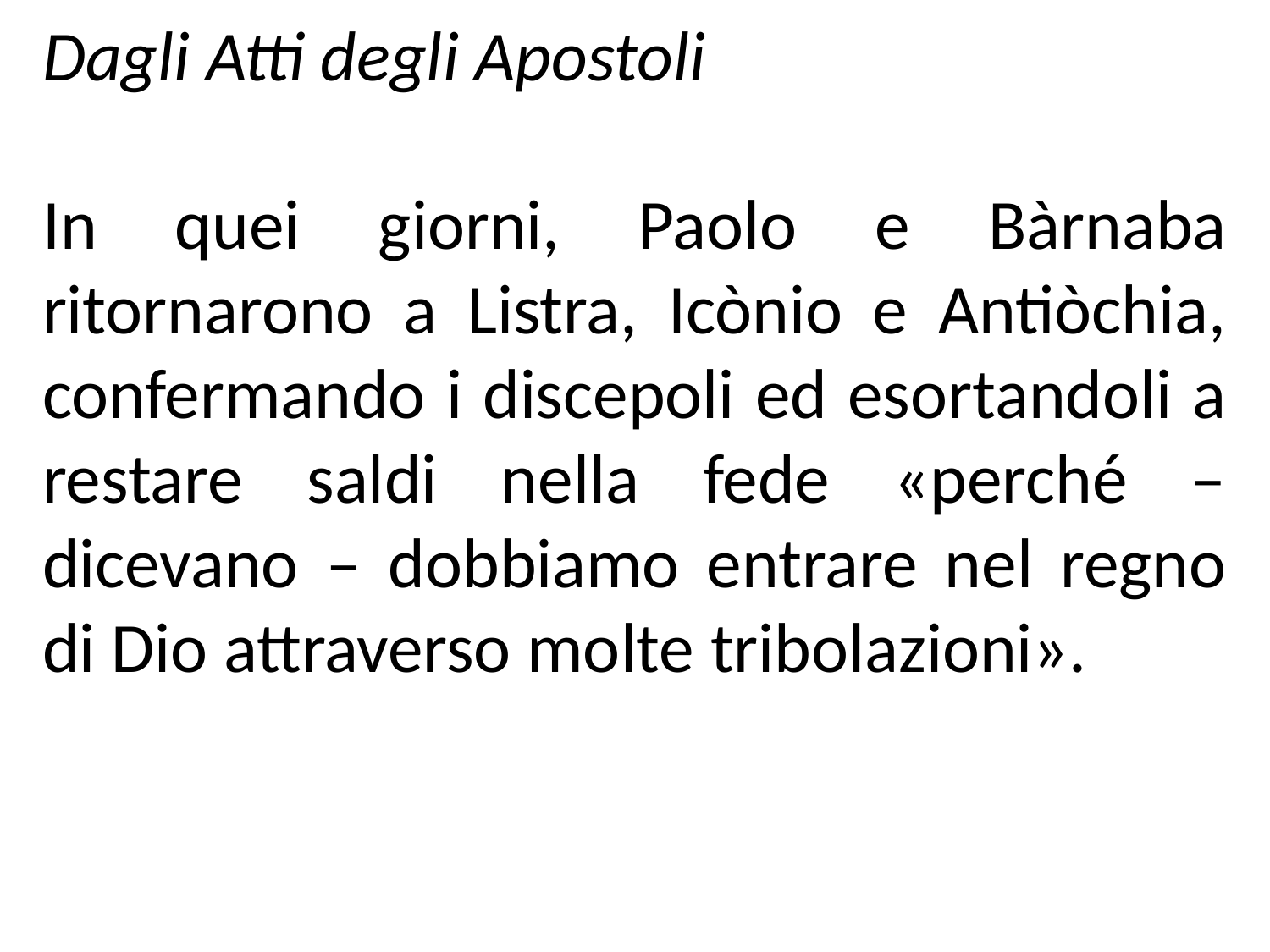

Dagli Atti degli Apostoli

In quei giorni, Paolo e Bàrnaba ritornarono a Listra, Icònio e Antiòchia, confermando i discepoli ed esortandoli a restare saldi nella fede «perché – dicevano – dobbiamo entrare nel regno di Dio attraverso molte tribolazioni».